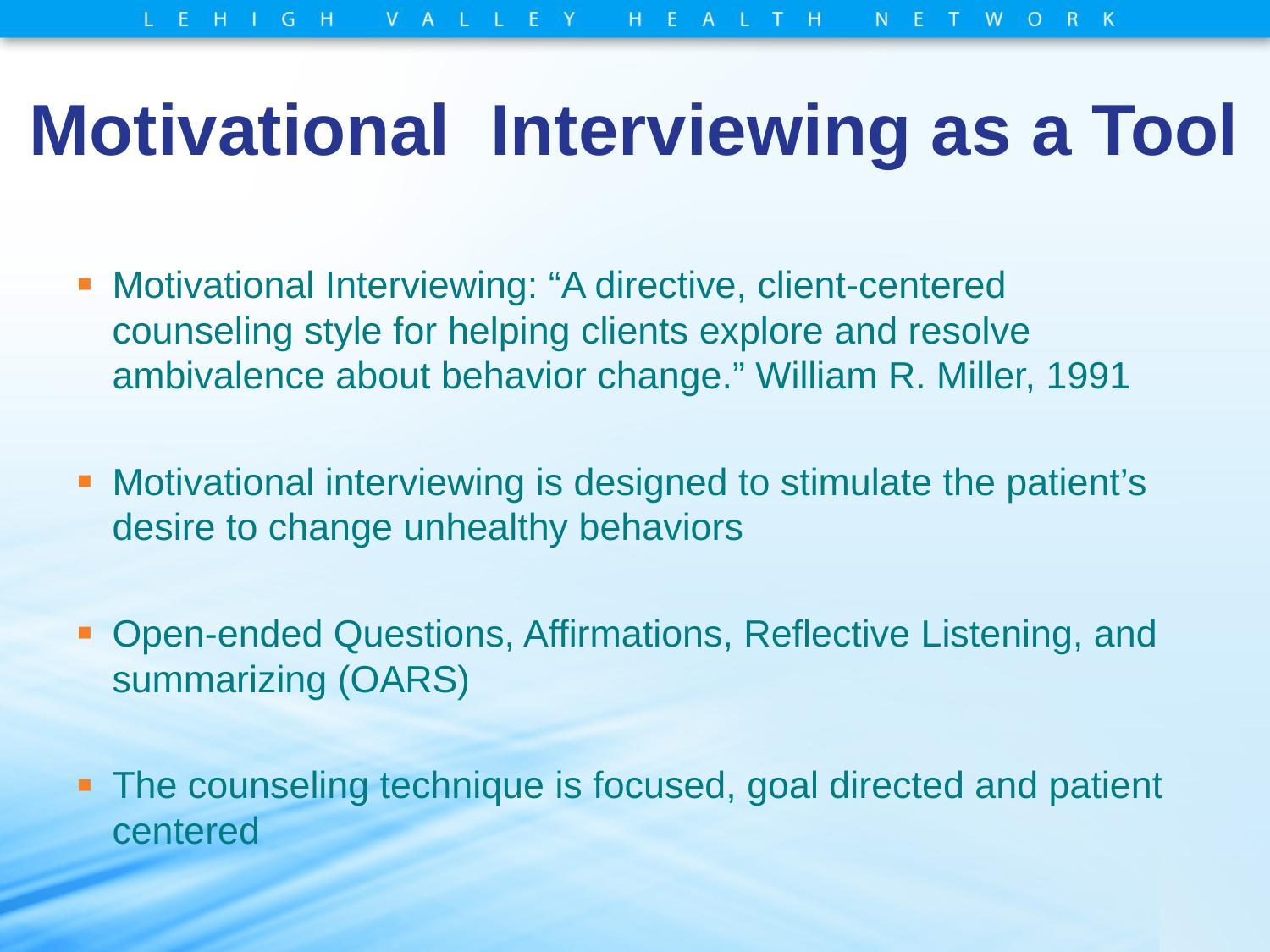

# Motivational  Interviewing as a Tool
Motivational Interviewing: “A directive, client-centered counseling style for helping clients explore and resolve ambivalence about behavior change.” William R. Miller, 1991

Motivational interviewing is designed to stimulate the patient’s desire to change unhealthy behaviors

Open-ended Questions, Affirmations, Reflective Listening, and summarizing (OARS)

The counseling technique is focused, goal directed and patient centered